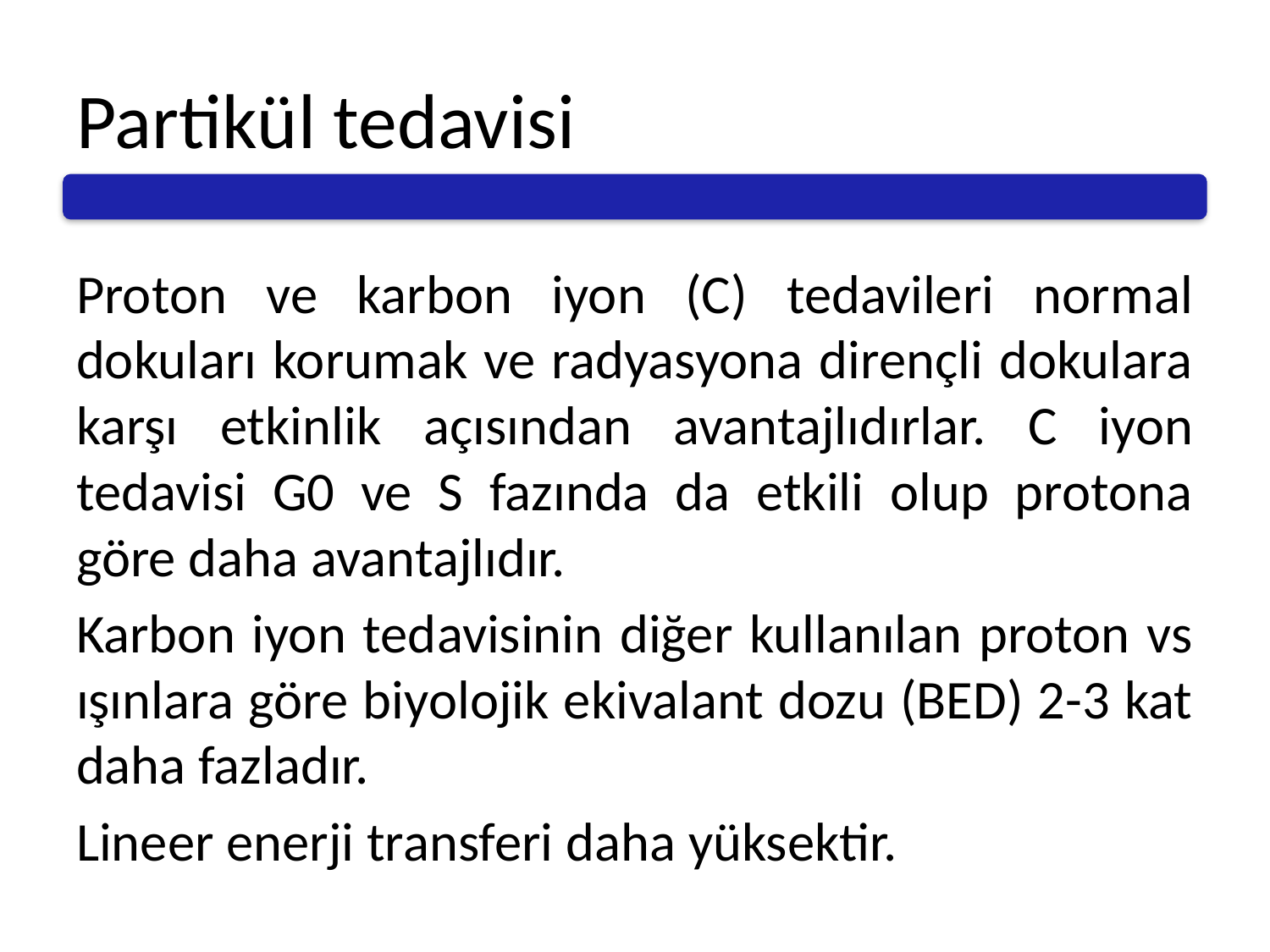

# Partikül tedavisi

Proton ve karbon iyon (C) tedavileri normal dokuları korumak ve radyasyona dirençli dokulara karşı etkinlik açısından avantajlıdırlar. C iyon tedavisi G0 ve S fazında da etkili olup protona göre daha avantajlıdır.
Karbon iyon tedavisinin diğer kullanılan proton vs ışınlara göre biyolojik ekivalant dozu (BED) 2-3 kat daha fazladır.
Lineer enerji transferi daha yüksektir.